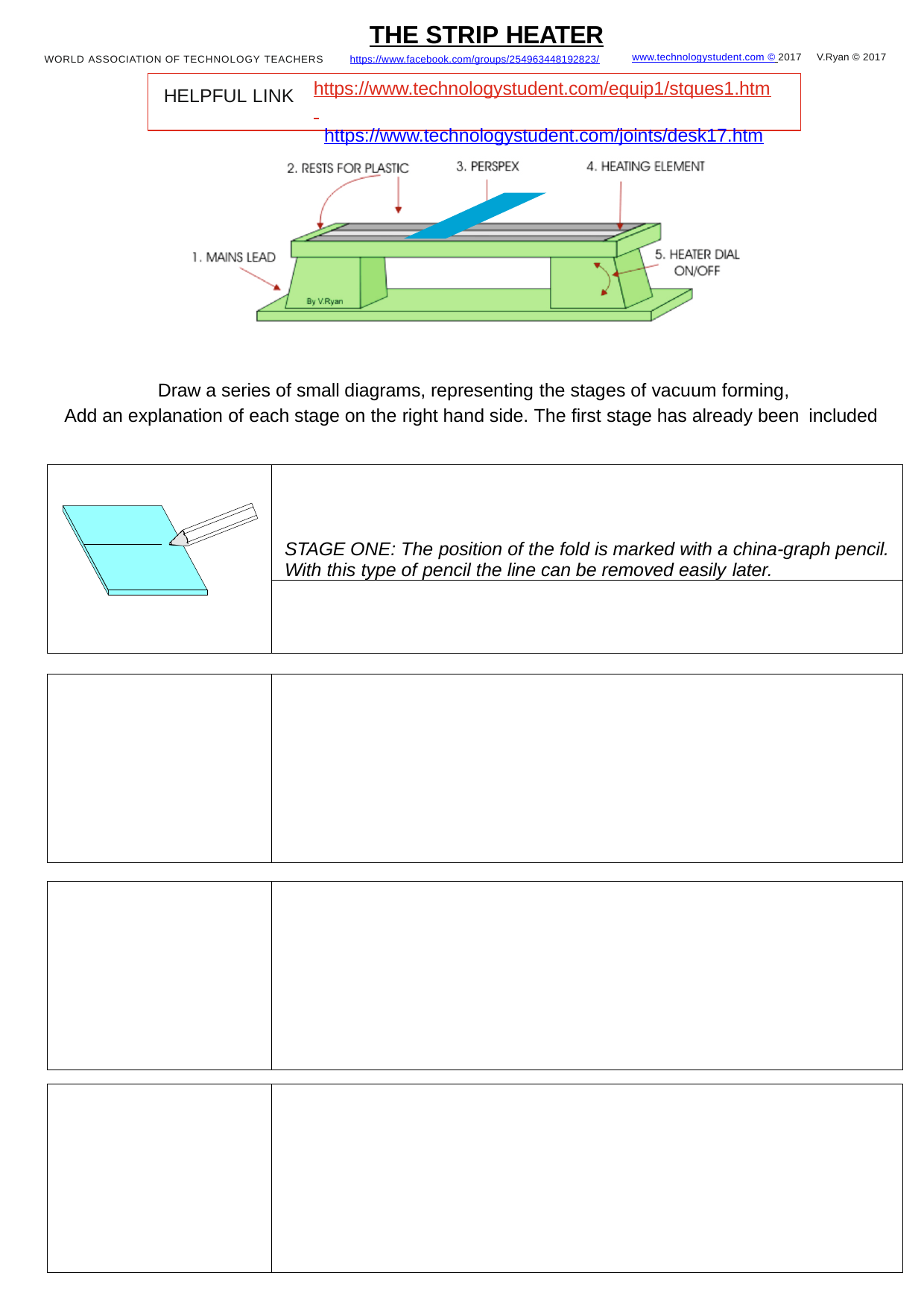

THE STRIP HEATER
WORLD ASSOCIATION OF TECHNOLOGY TEACHERS	https://www.facebook.com/groups/254963448192823/
V.Ryan © 2017
www.technologystudent.com © 2017
https://www.technologystudent.com/equip1/stques1.htm  https://www.technologystudent.com/joints/desk17.htm

HELPFUL LINK

Draw a series of small diagrams, representing the stages of vacuum forming,
Add an explanation of each stage on the right hand side. The ﬁrst stage has already been included

STAGE ONE: The position of the fold is marked with a china-graph pencil.  With this type of pencil the line can be removed easily later.